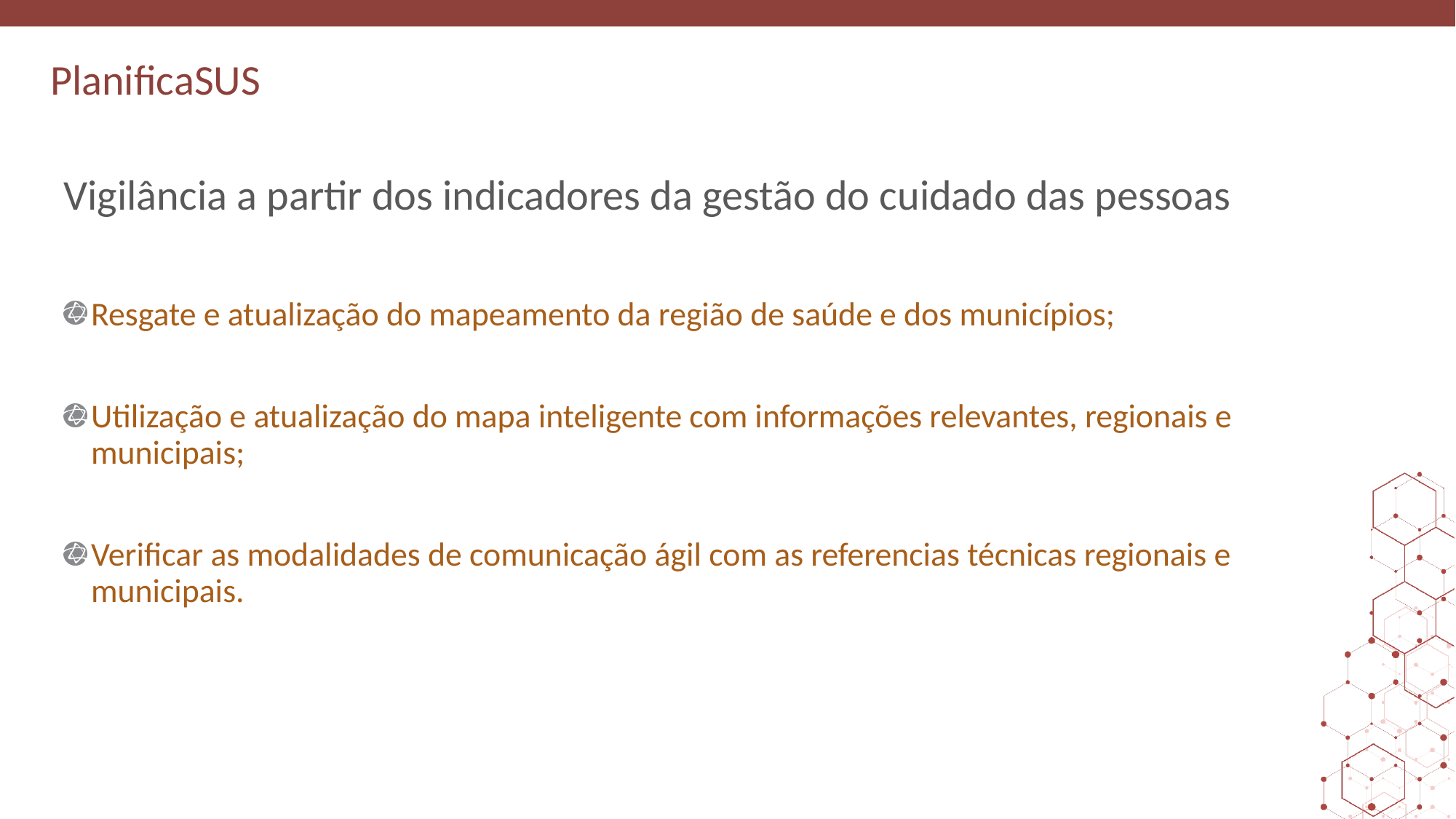

# Vigilância a partir dos indicadores da gestão do cuidado das pessoas
Resgate e atualização do mapeamento da região de saúde e dos municípios;

Utilização e atualização do mapa inteligente com informações relevantes, regionais e municipais;

Verificar as modalidades de comunicação ágil com as referencias técnicas regionais e municipais.